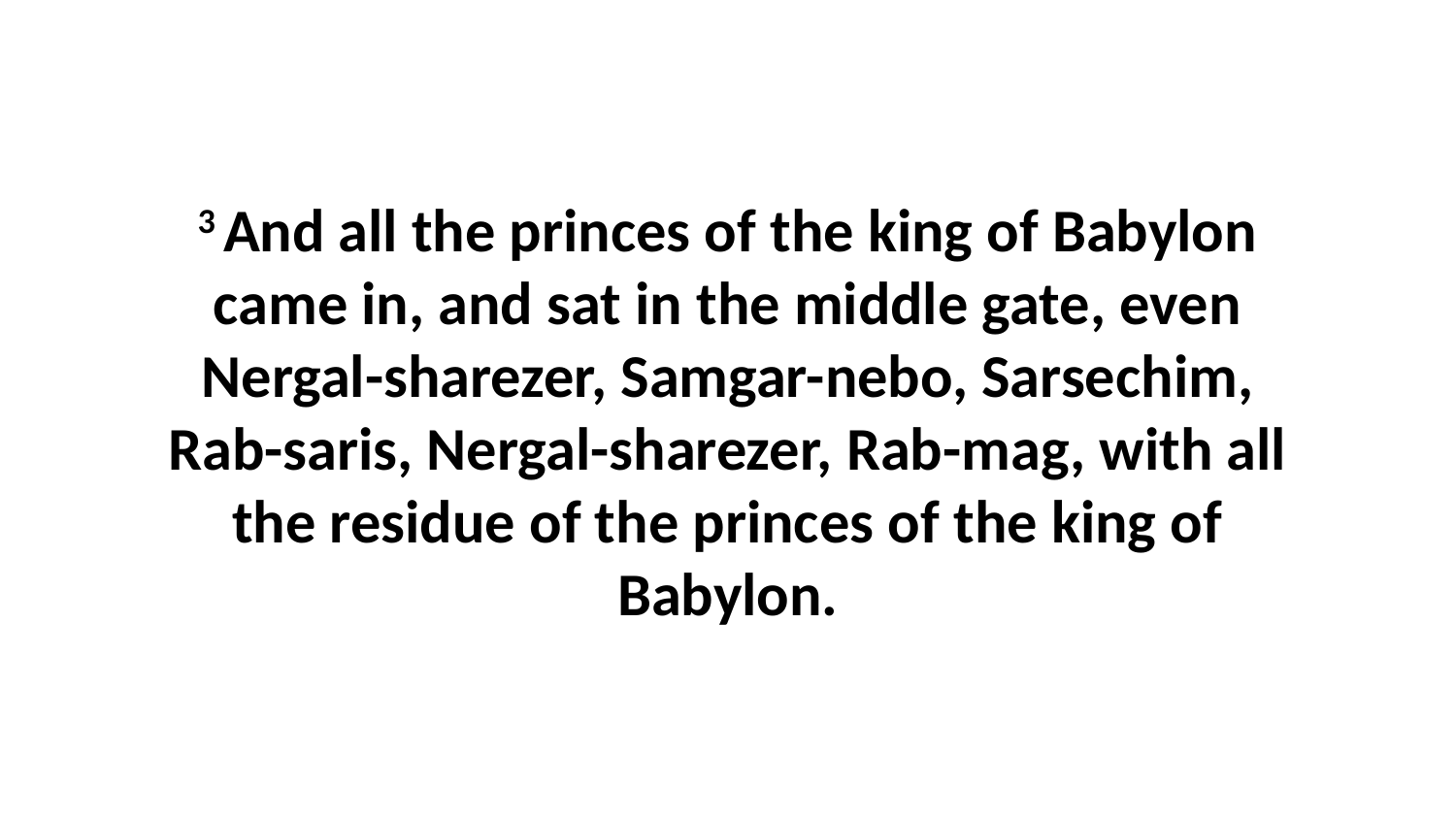

3 And all the princes of the king of Babylon came in, and sat in the middle gate, even Nergal-sharezer, Samgar-nebo, Sarsechim, Rab-saris, Nergal-sharezer, Rab-mag, with all the residue of the princes of the king of Babylon.